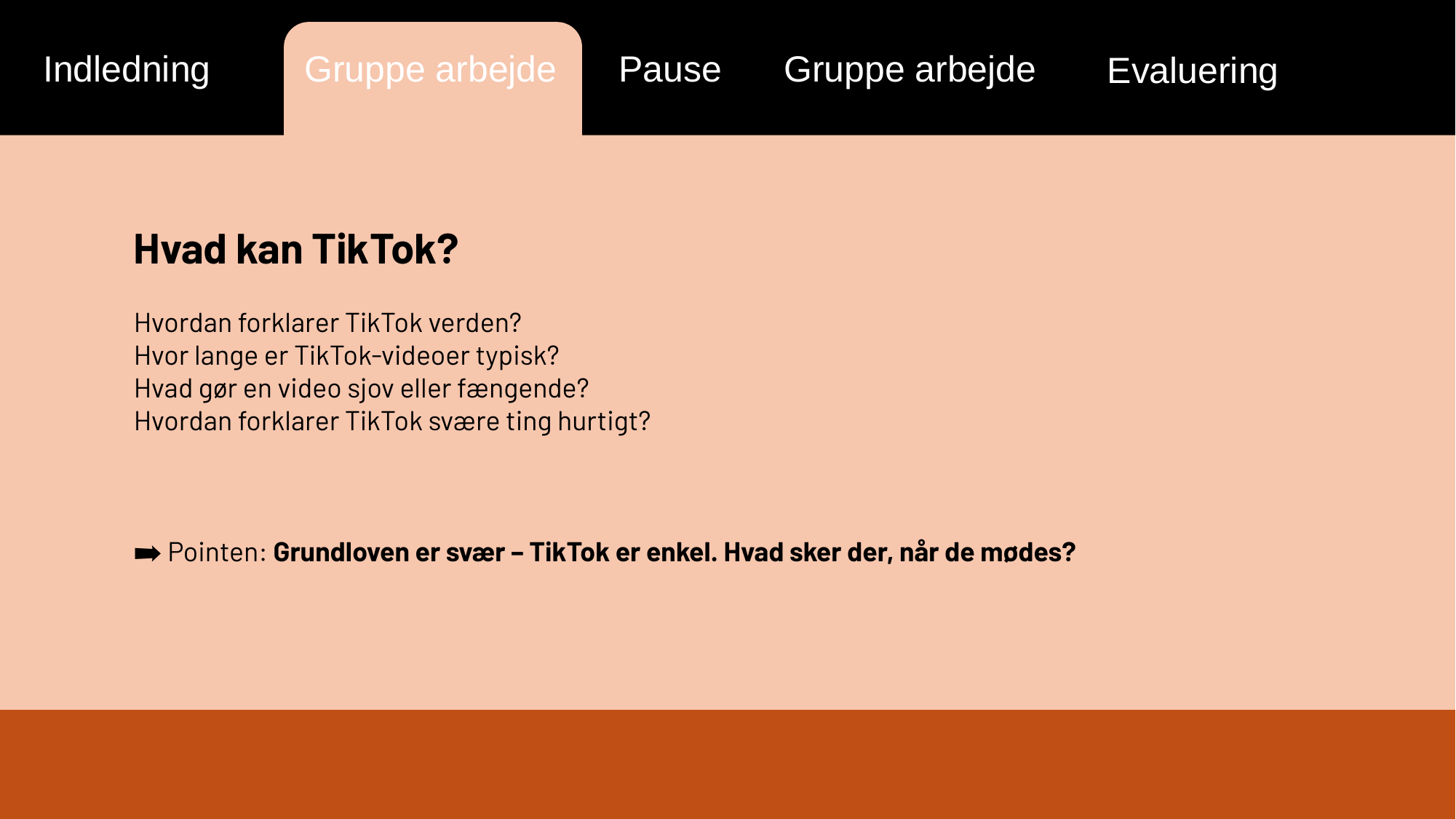

Gruppe arbejde
Gruppe arbejde
Pause
Indledning
Evaluering

Hvad kan TikTok?

Hvordan forklarer TikTok verden?
Hvor lange er TikTok-videoer typisk?
Hvad gør en video sjov eller fængende?
Hvordan forklarer TikTok svære ting hurtigt?

➡️ Pointen: Grundloven er svær – TikTok er enkel. Hvad sker der, når de mødes?